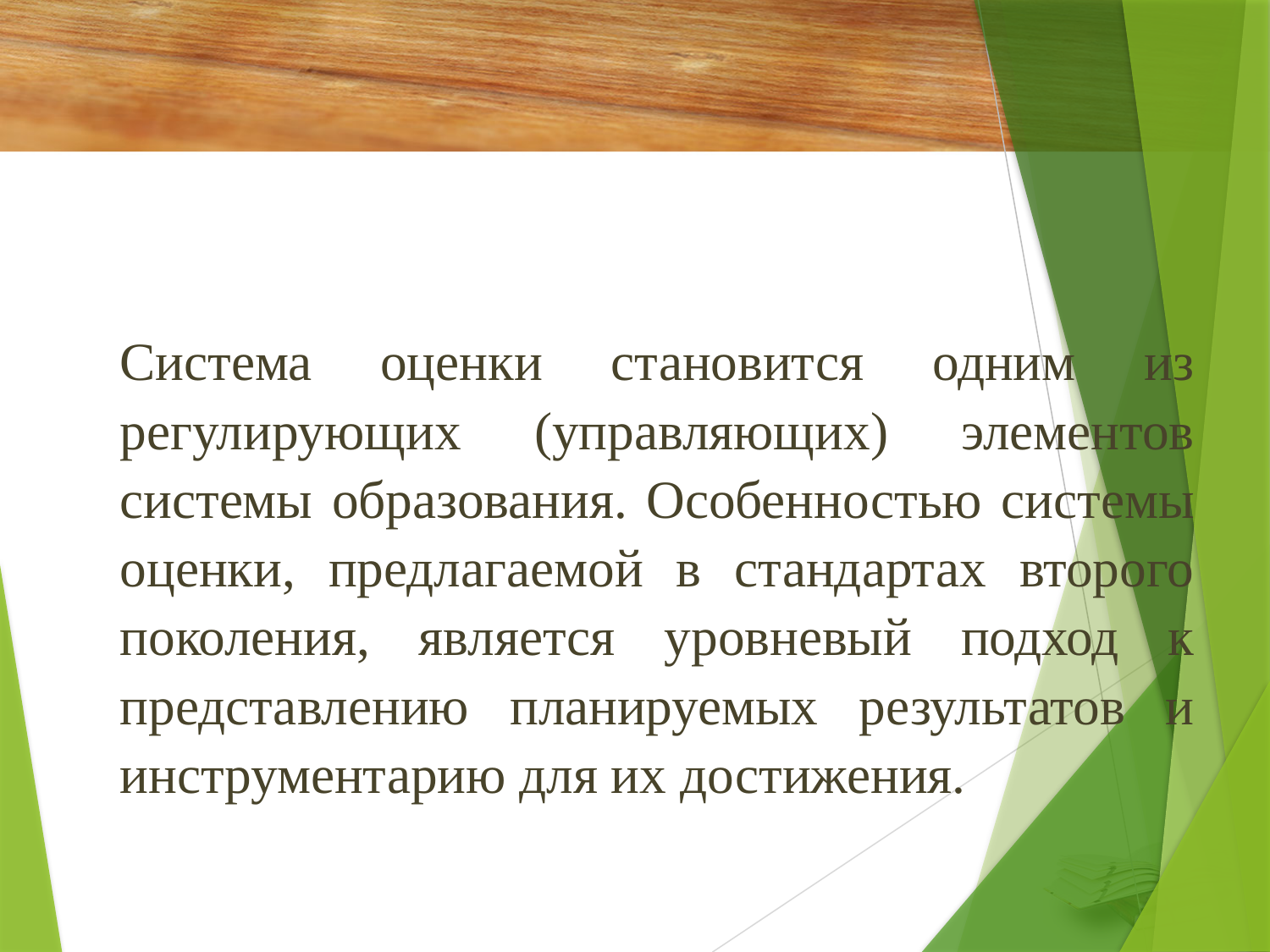

#

Система оценки становится одним из регулирующих (управляющих) элементов системы образования. Особенностью системы оценки, предлагаемой в стандартах второго поколения, является уровневый подход к представлению планируемых результатов и инструментарию для их достижения.